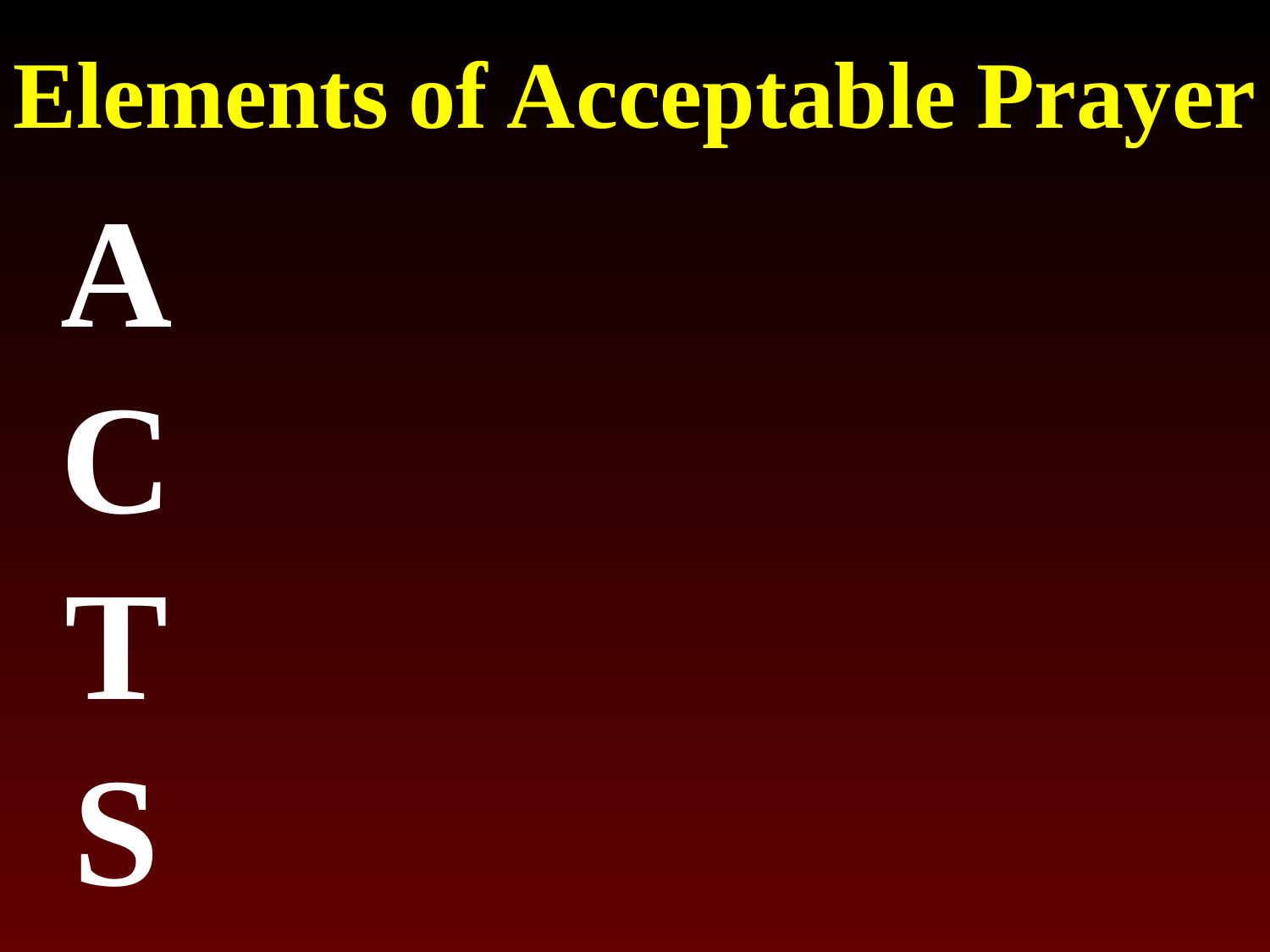

# Elements of Acceptable Prayer
A
C
T
S